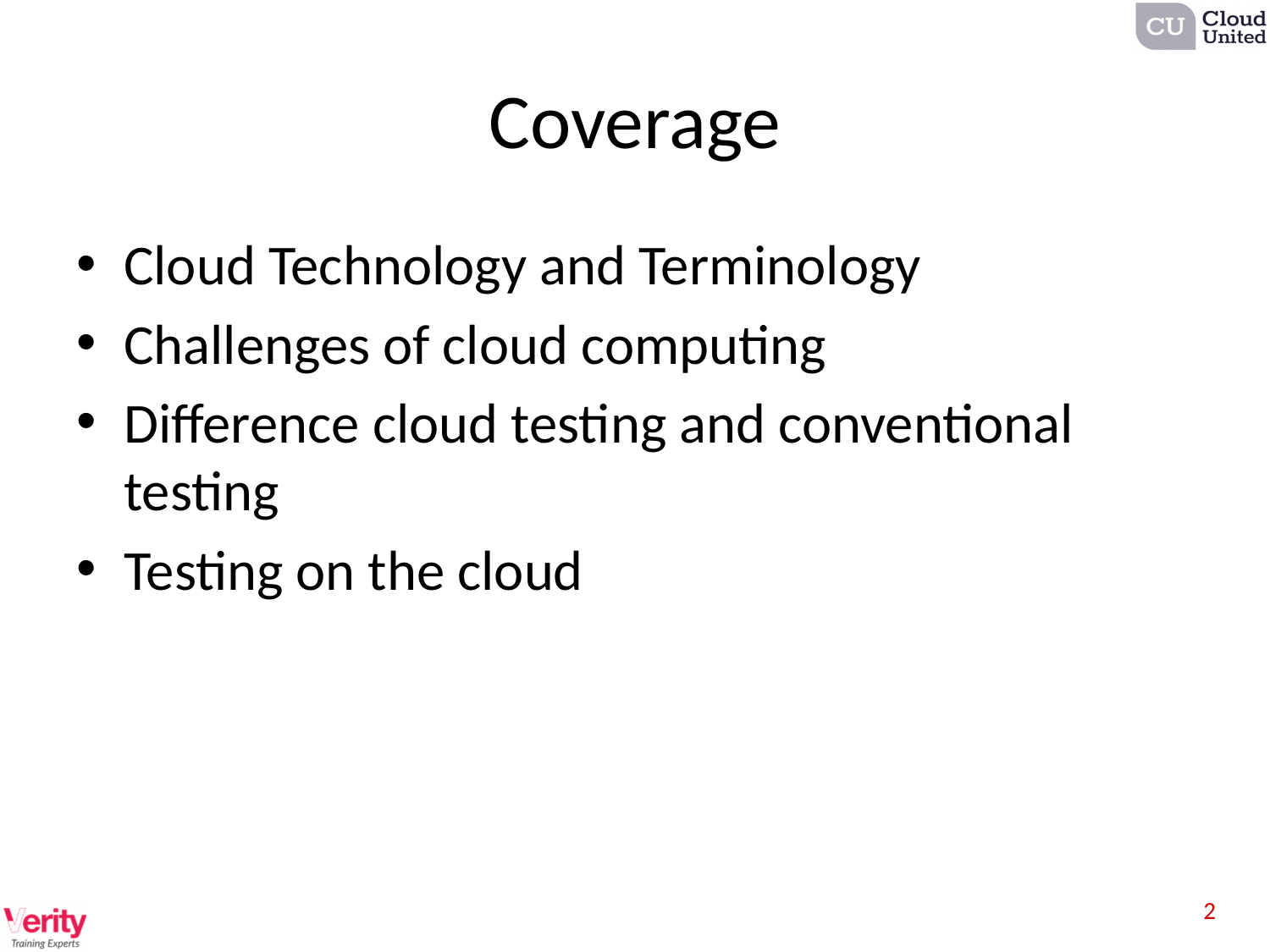

# Coverage
Cloud Technology and Terminology
Challenges of cloud computing
Difference cloud testing and conventional testing
Testing on the cloud